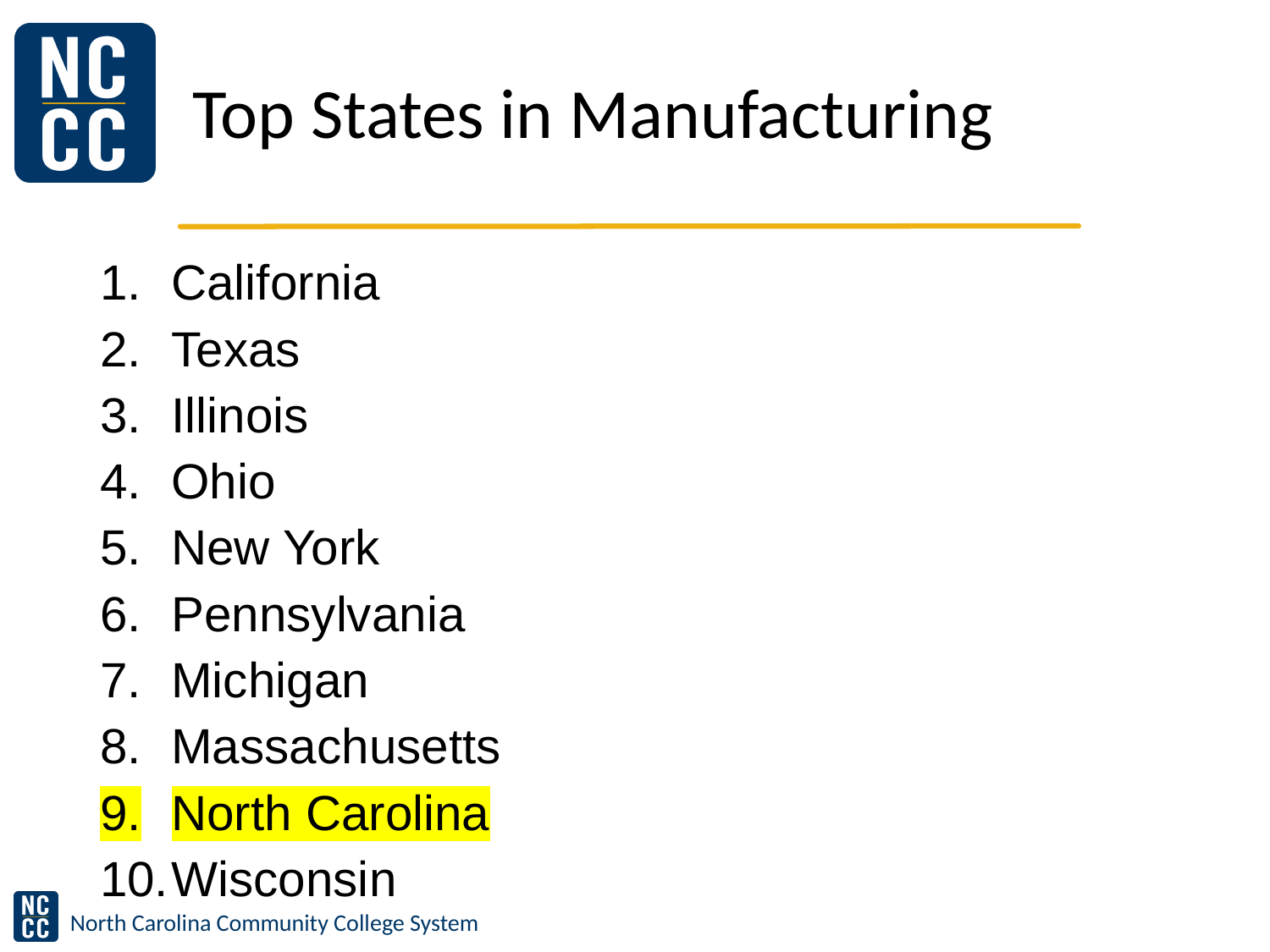

# Top States in Manufacturing
California
Texas
Illinois
Ohio
New York
Pennsylvania
Michigan
Massachusetts
North Carolina
Wisconsin